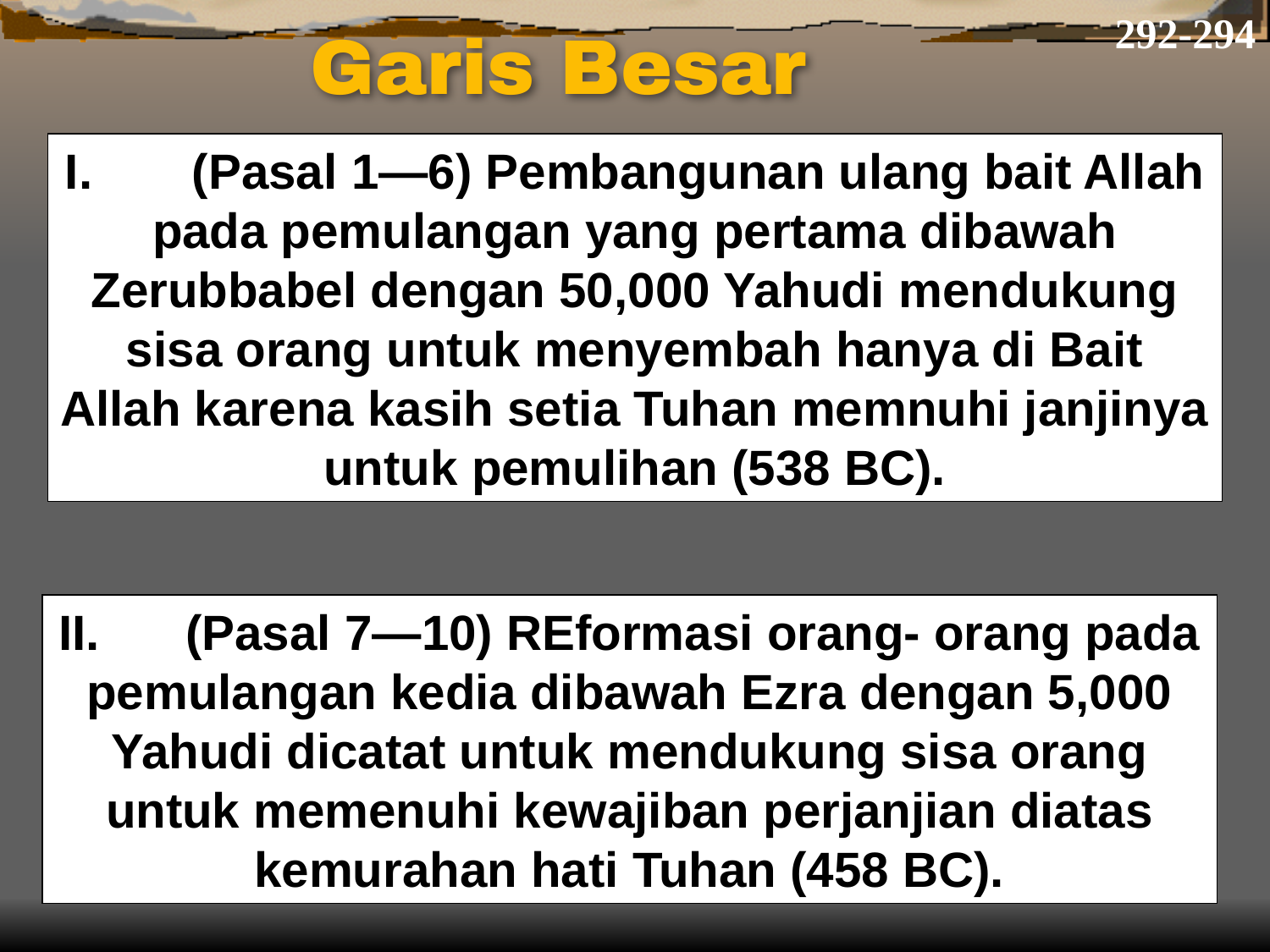

292-294
# Garis Besar
I.	(Pasal 1—6) Pembangunan ulang bait Allah pada pemulangan yang pertama dibawah Zerubbabel dengan 50,000 Yahudi mendukung sisa orang untuk menyembah hanya di Bait Allah karena kasih setia Tuhan memnuhi janjinya untuk pemulihan (538 BC).
II.	(Pasal 7—10) REformasi orang- orang pada pemulangan kedia dibawah Ezra dengan 5,000 Yahudi dicatat untuk mendukung sisa orang untuk memenuhi kewajiban perjanjian diatas kemurahan hati Tuhan (458 BC).